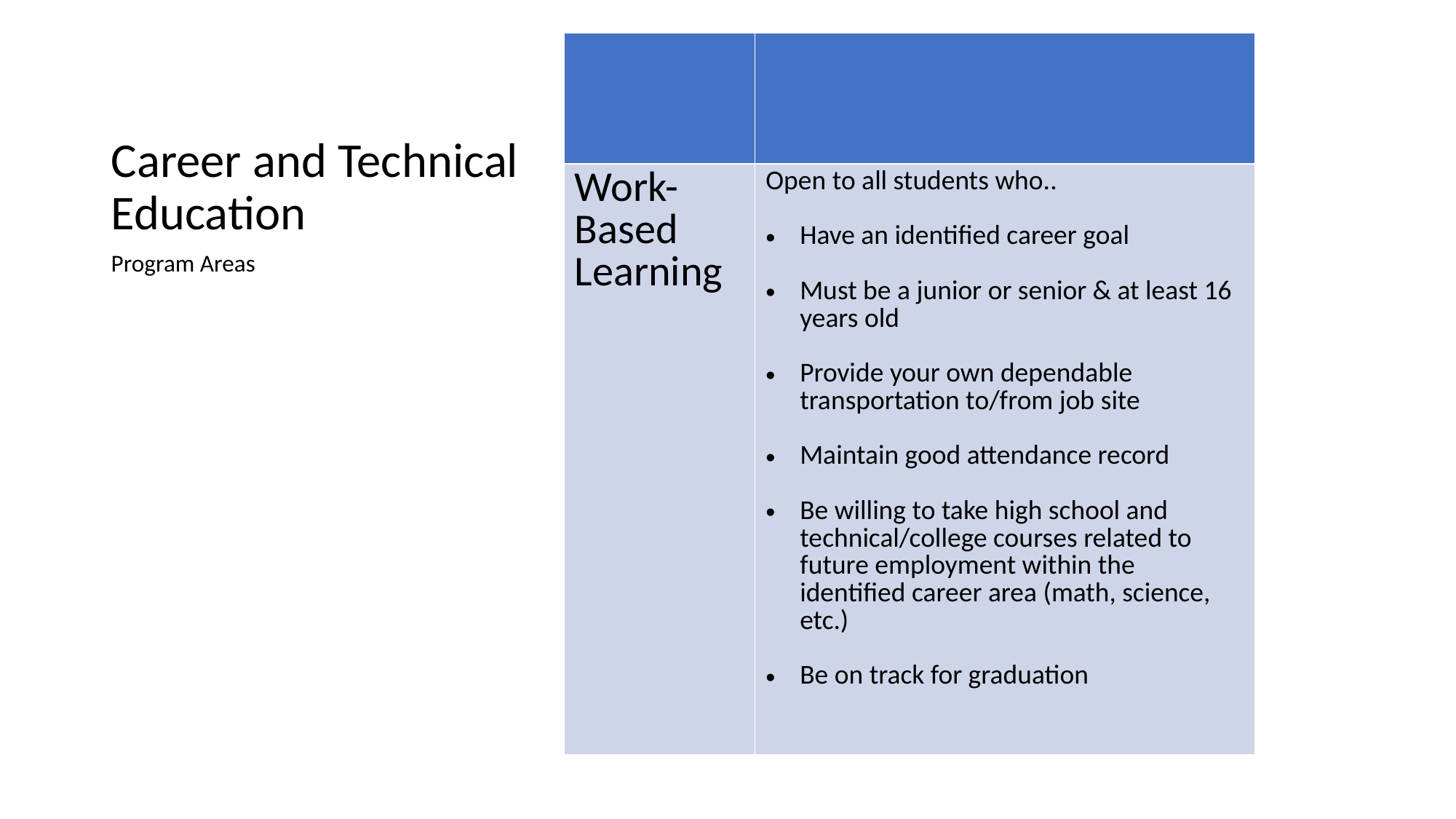

|  |  |
| --- | --- |
| Work-Based Learning | Open to all students who.. Have an identified career goal Must be a junior or senior & at least 16 years old Provide your own dependable transportation to/from job site Maintain good attendance record Be willing to take high school and technical/college courses related to future employment within the identified career area (math, science, etc.) Be on track for graduation |
# Career and Technical Education
Program Areas